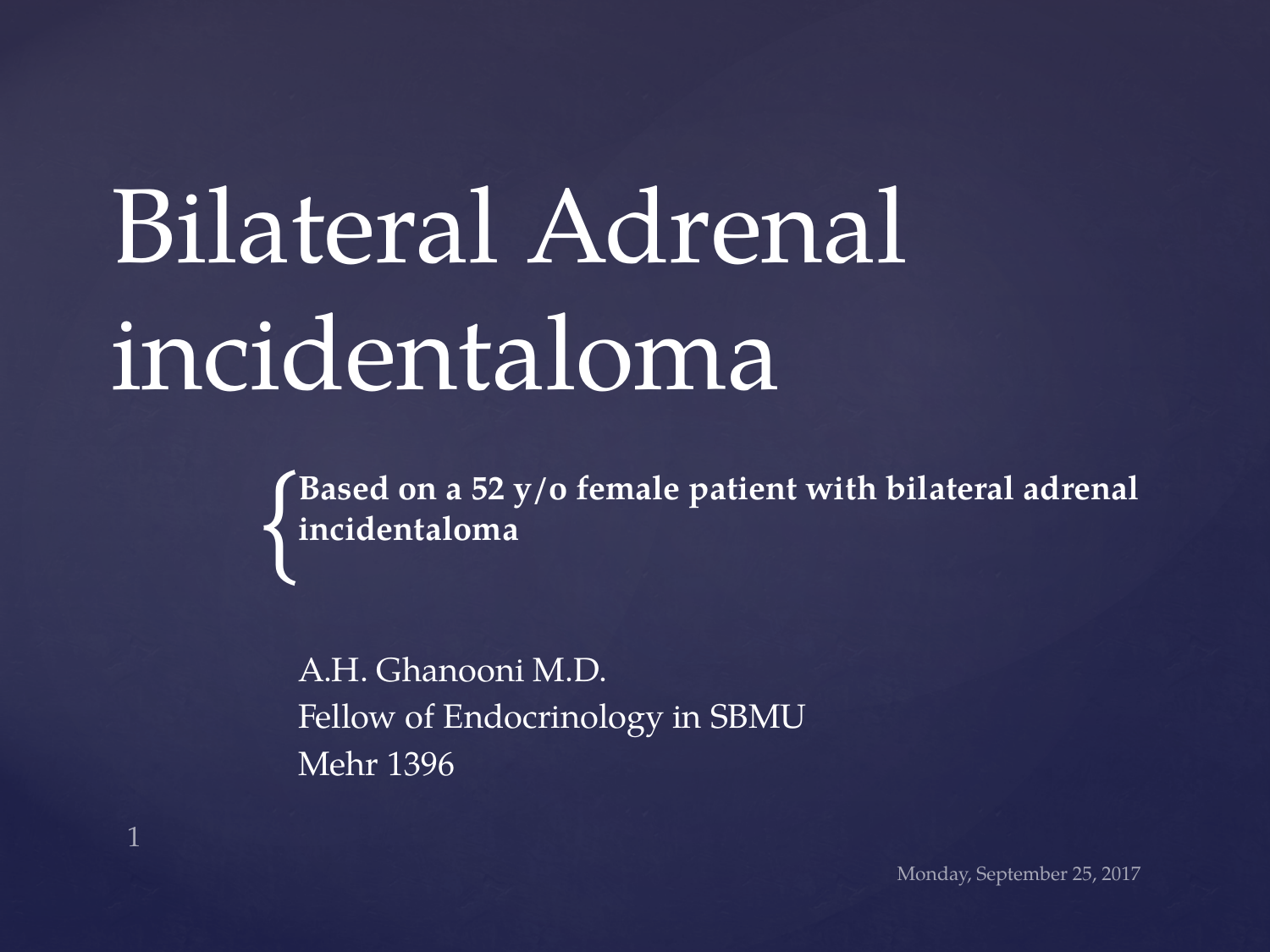

# Bilateral Adrenal incidentaloma
Based on a 52 y/o female patient with bilateral adrenal incidentaloma

A.H. Ghanooni M.D.
Fellow of Endocrinology in SBMU
Mehr 1396
1

Monday, September 25, 2017